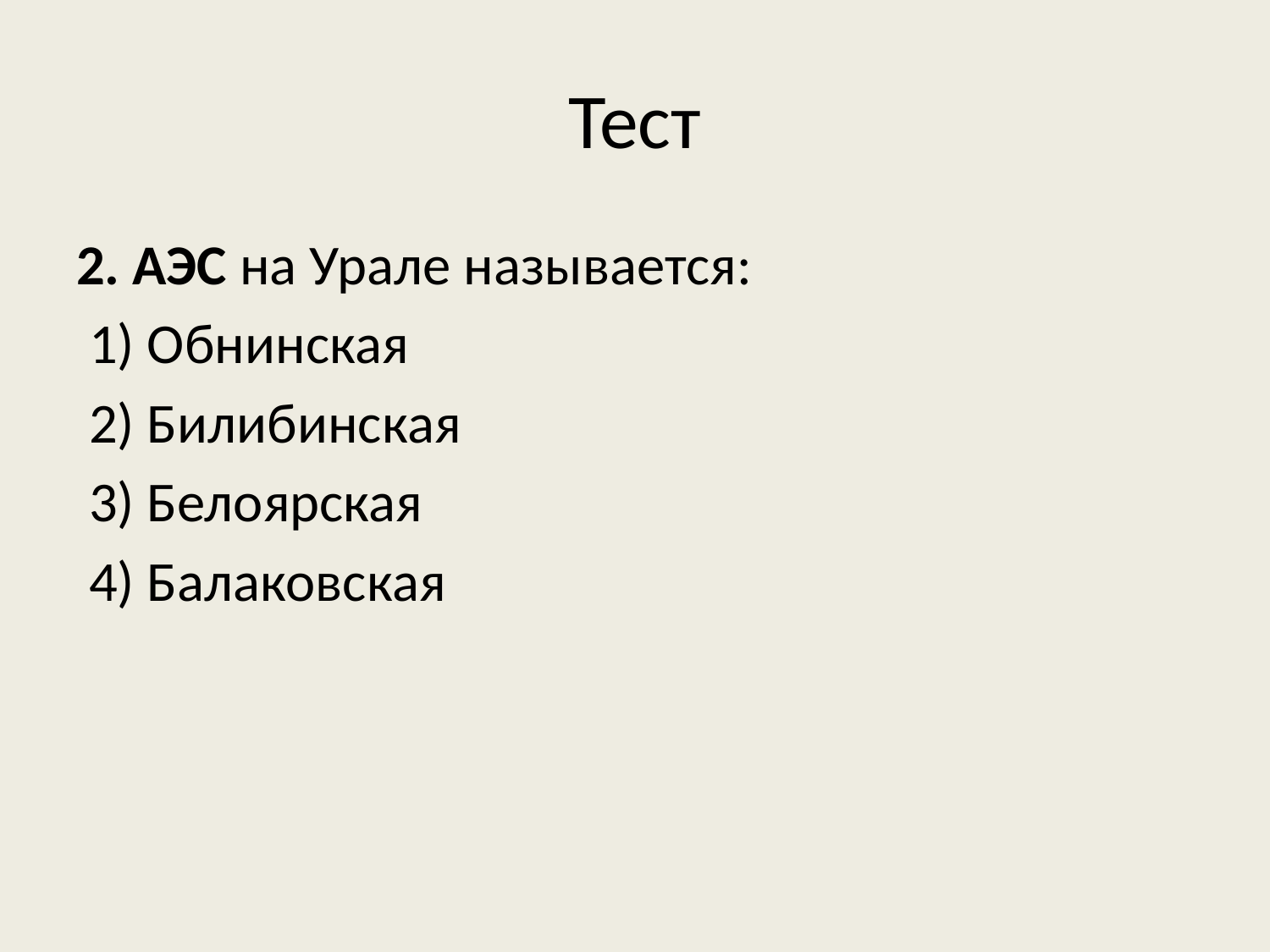

# Тест
2. АЭС на Урале называется:
 1) Обнинская
 2) Билибинская
 3) Белоярская
 4) Балаковская